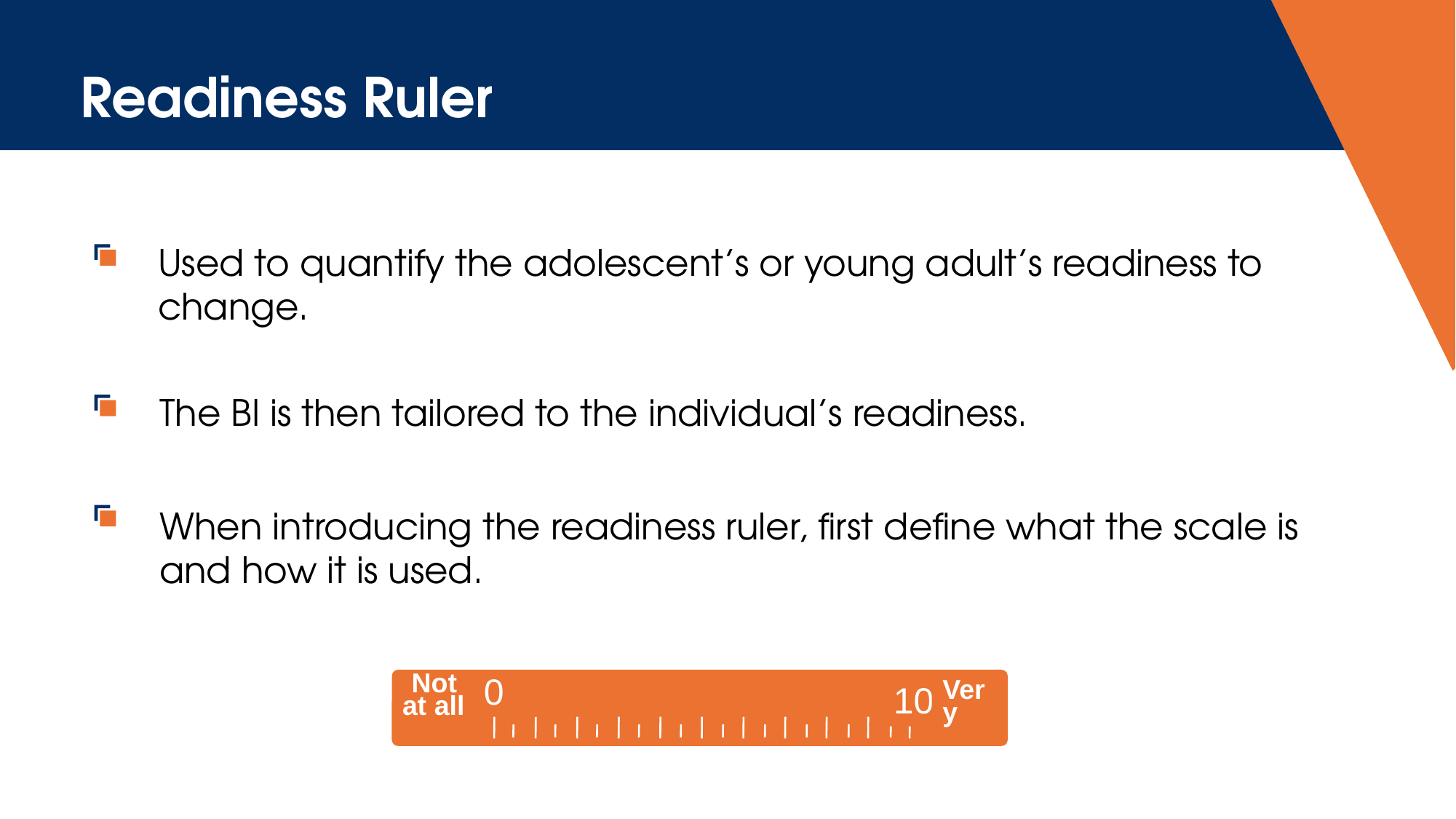

Readiness Ruler
Used to quantify the adolescent’s or young adult’s readiness to change.

The BI is then tailored to the individual’s readiness.

When introducing the readiness ruler, first define what the scale is and how it is used.

0
Not
at all

10
Very